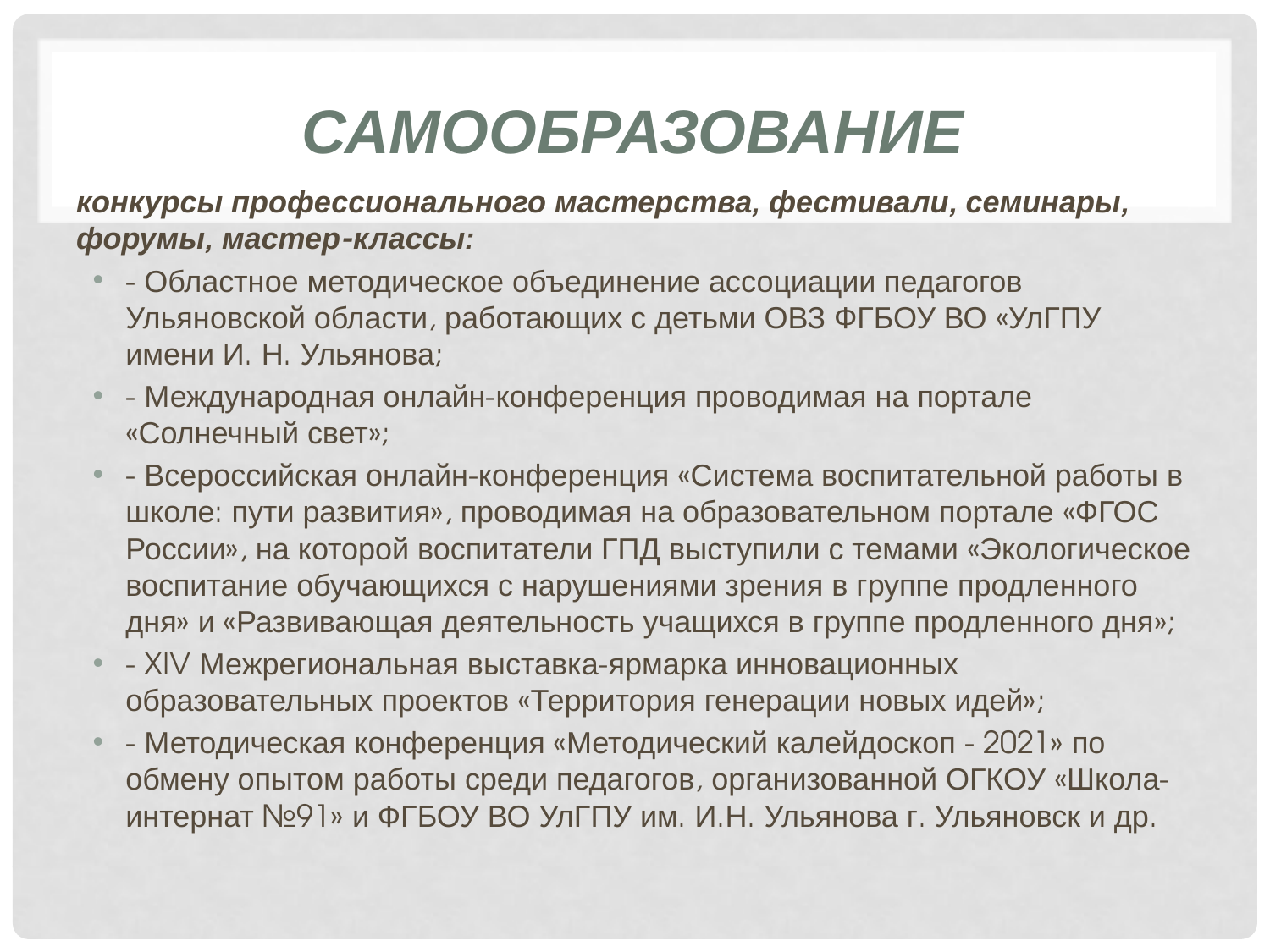

# Самообразование
конкурсы профессионального мастерства, фестивали, семинары, форумы, мастер-классы:
- Областное методическое объединение ассоциации педагогов Ульяновской области, работающих с детьми ОВЗ ФГБОУ ВО «УлГПУ имени И. Н. Ульянова;
- Международная онлайн-конференция проводимая на портале «Солнечный свет»;
- Всероссийская онлайн-конференция «Система воспитательной работы в школе: пути развития», проводимая на образовательном портале «ФГОС России», на которой воспитатели ГПД выступили с темами «Экологическое воспитание обучающихся с нарушениями зрения в группе продленного дня» и «Развивающая деятельность учащихся в группе продленного дня»;
- XIV Межрегиональная выставка-ярмарка инновационных образовательных проектов «Территория генерации новых идей»;
- Методическая конференция «Методический калейдоскоп - 2021» по обмену опытом работы среди педагогов, организованной ОГКОУ «Школа-интернат №91» и ФГБОУ ВО УлГПУ им. И.Н. Ульянова г. Ульяновск и др.